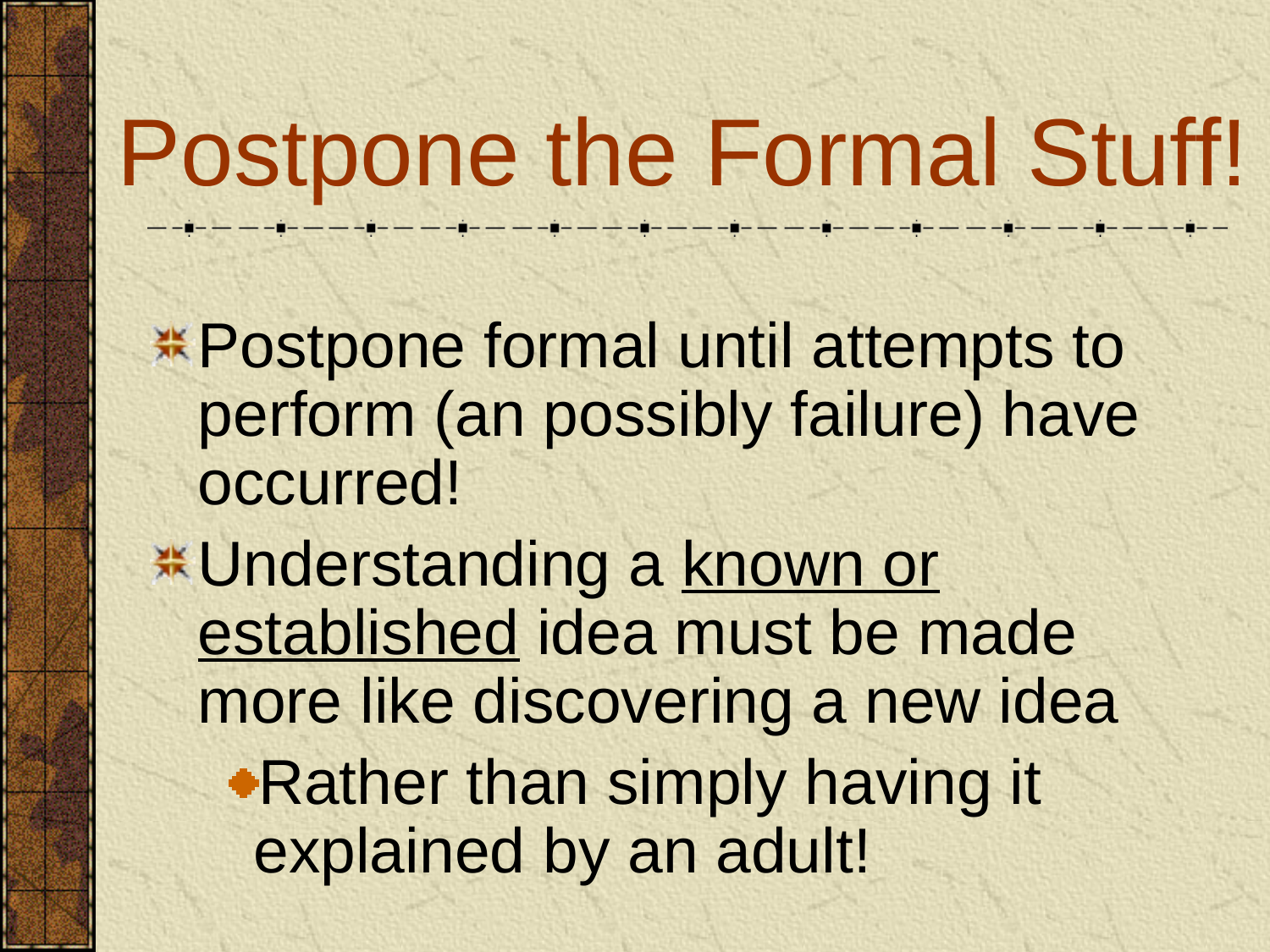

# Postpone the Formal Stuff!
Postpone formal until attempts to perform (an possibly failure) have occurred!
Understanding a known or established idea must be made more like discovering a new idea
Rather than simply having it explained by an adult!